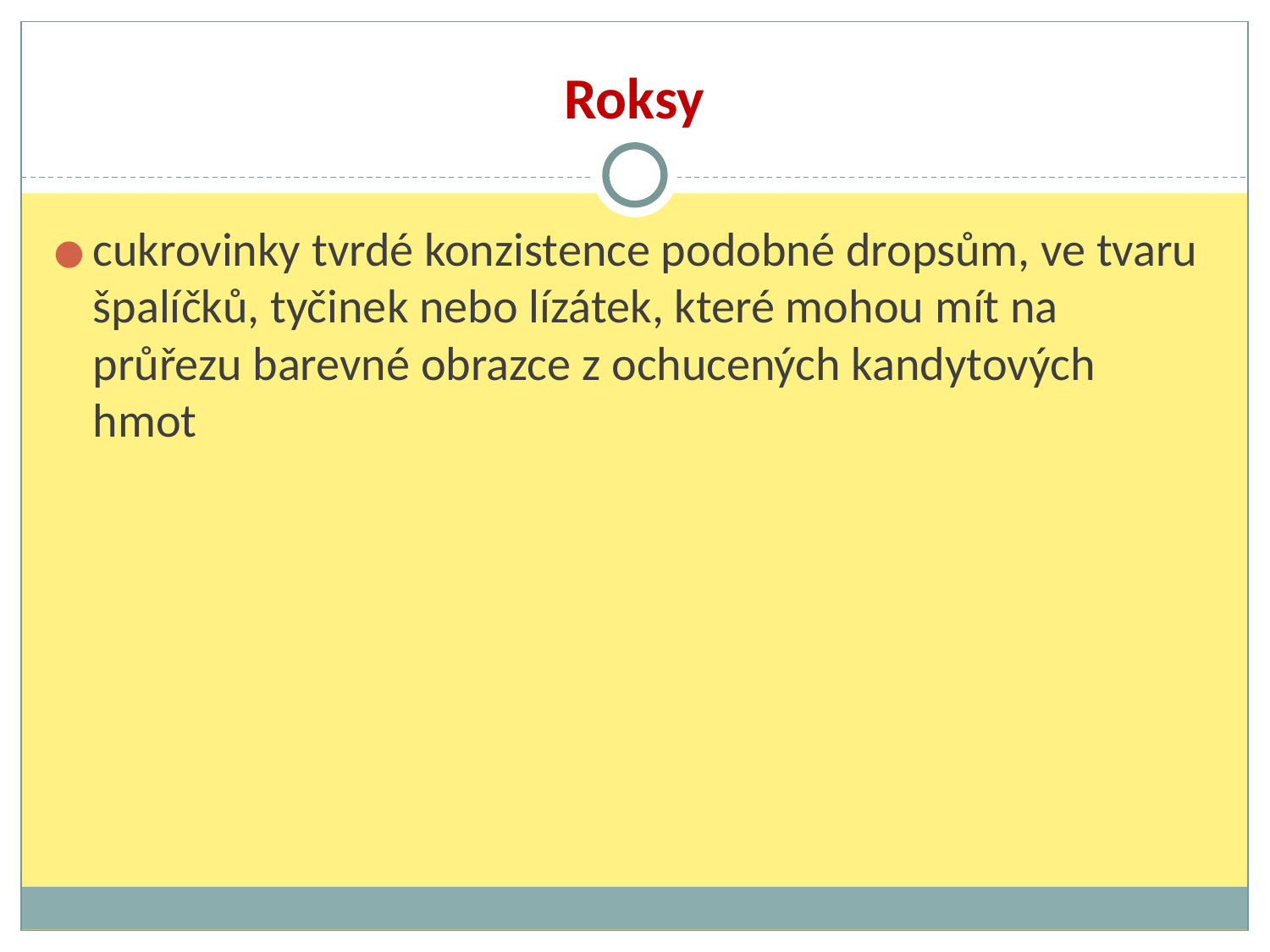

# Roksy
cukrovinky tvrdé konzistence podobné dropsům, ve tvaru špalíčků, tyčinek nebo lízátek, které mohou mít na průřezu barevné obrazce z ochucených kandytových hmot